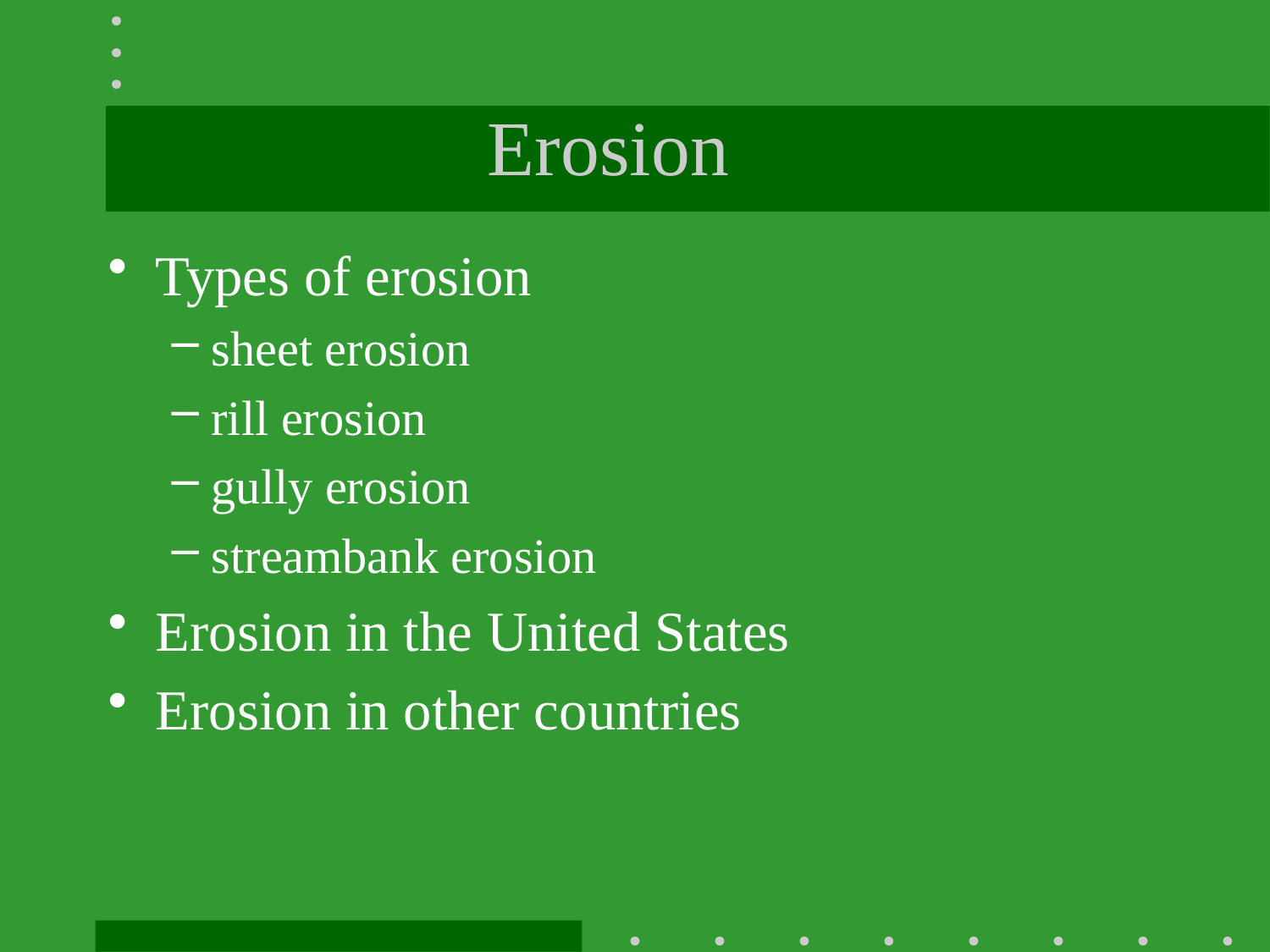

# Erosion
Types of erosion
sheet erosion
rill erosion
gully erosion
streambank erosion
Erosion in the United States
Erosion in other countries